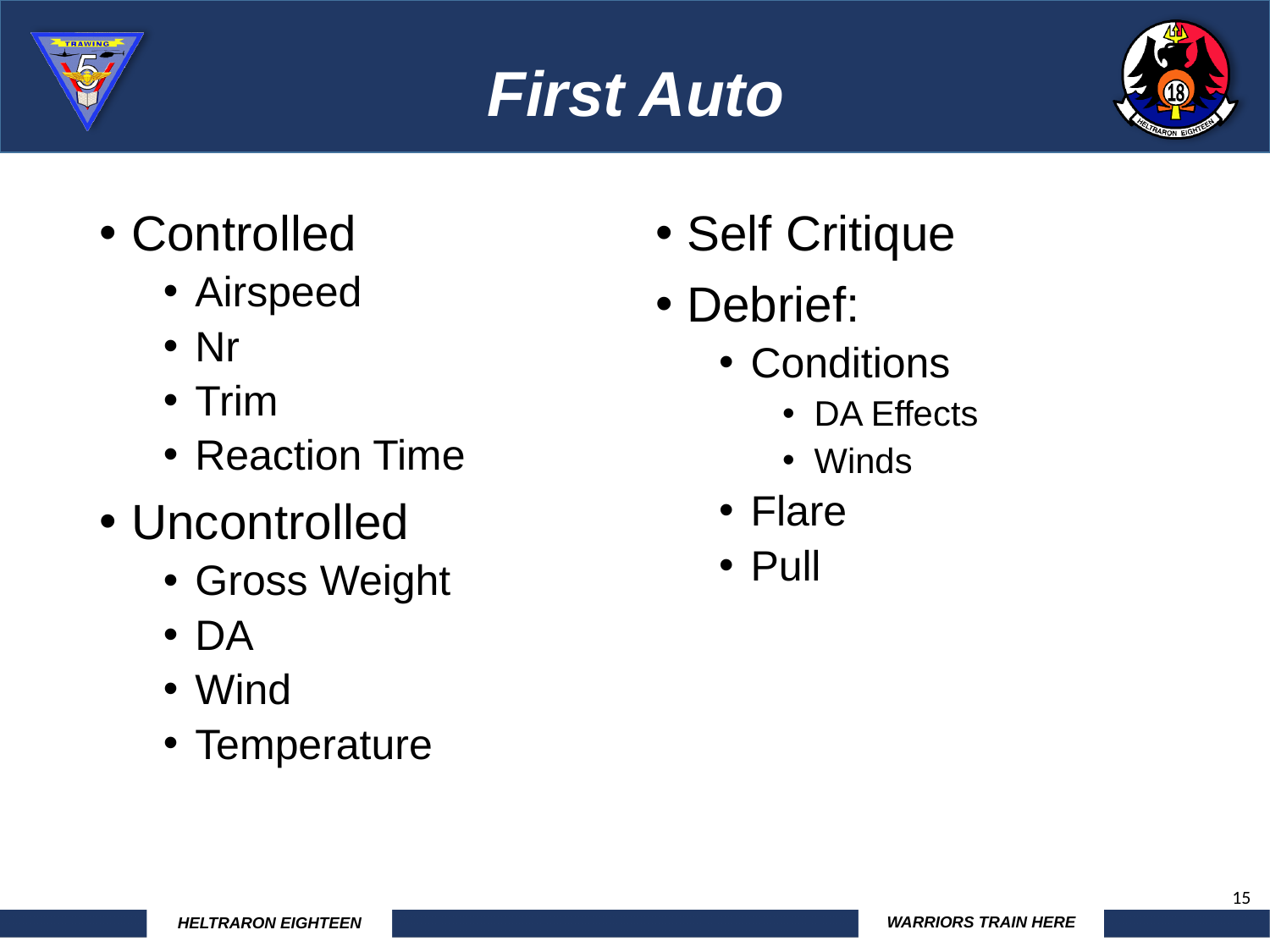

# First Auto
Controlled
Airspeed
Nr
Trim
Reaction Time
Uncontrolled
Gross Weight
DA
Wind
Temperature
Self Critique
Debrief:
Conditions
DA Effects
Winds
Flare
Pull